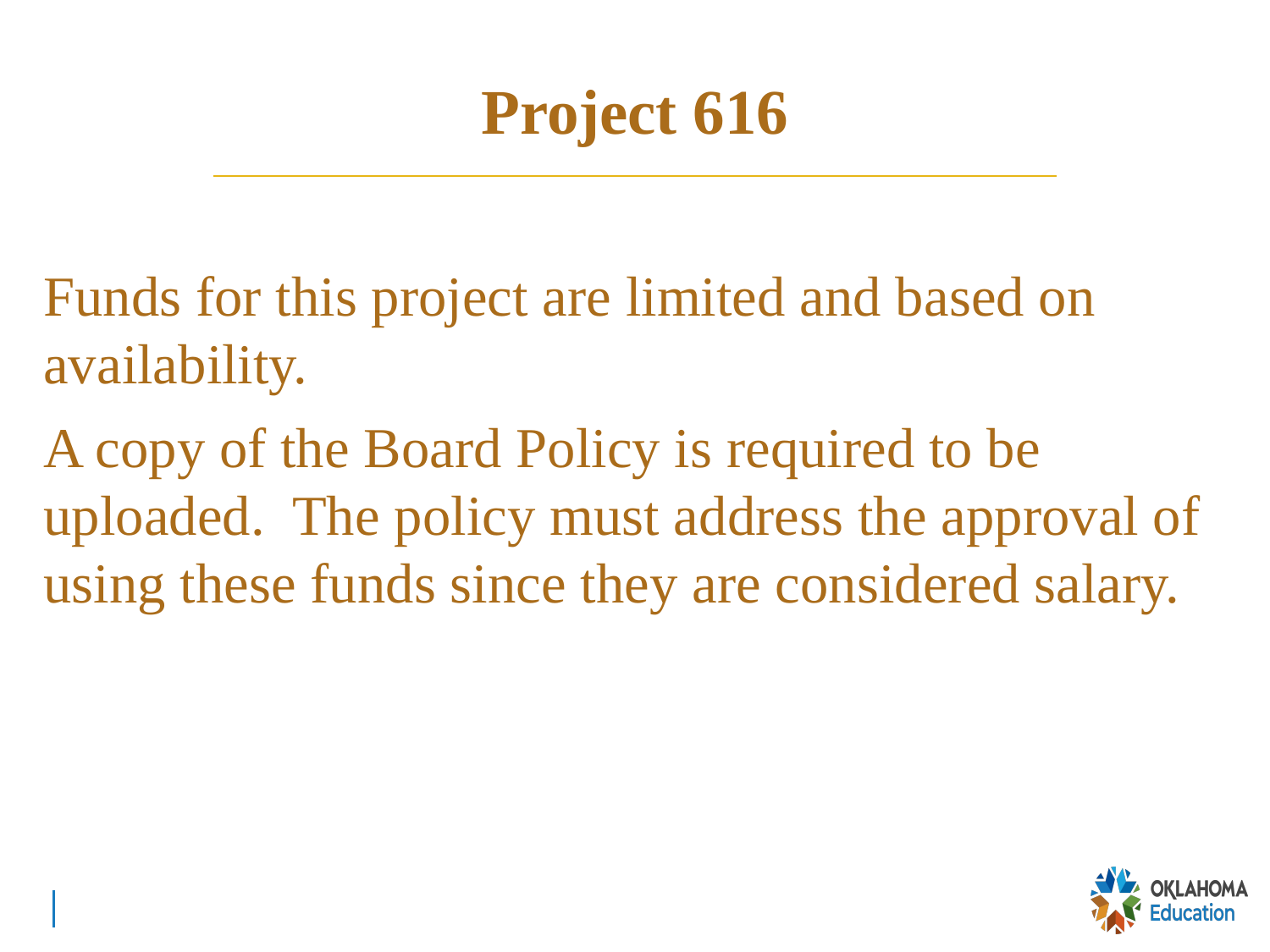

# Project 616
Funds for this project are limited and based on availability.
A copy of the Board Policy is required to be uploaded.  The policy must address the approval of using these funds since they are considered salary.